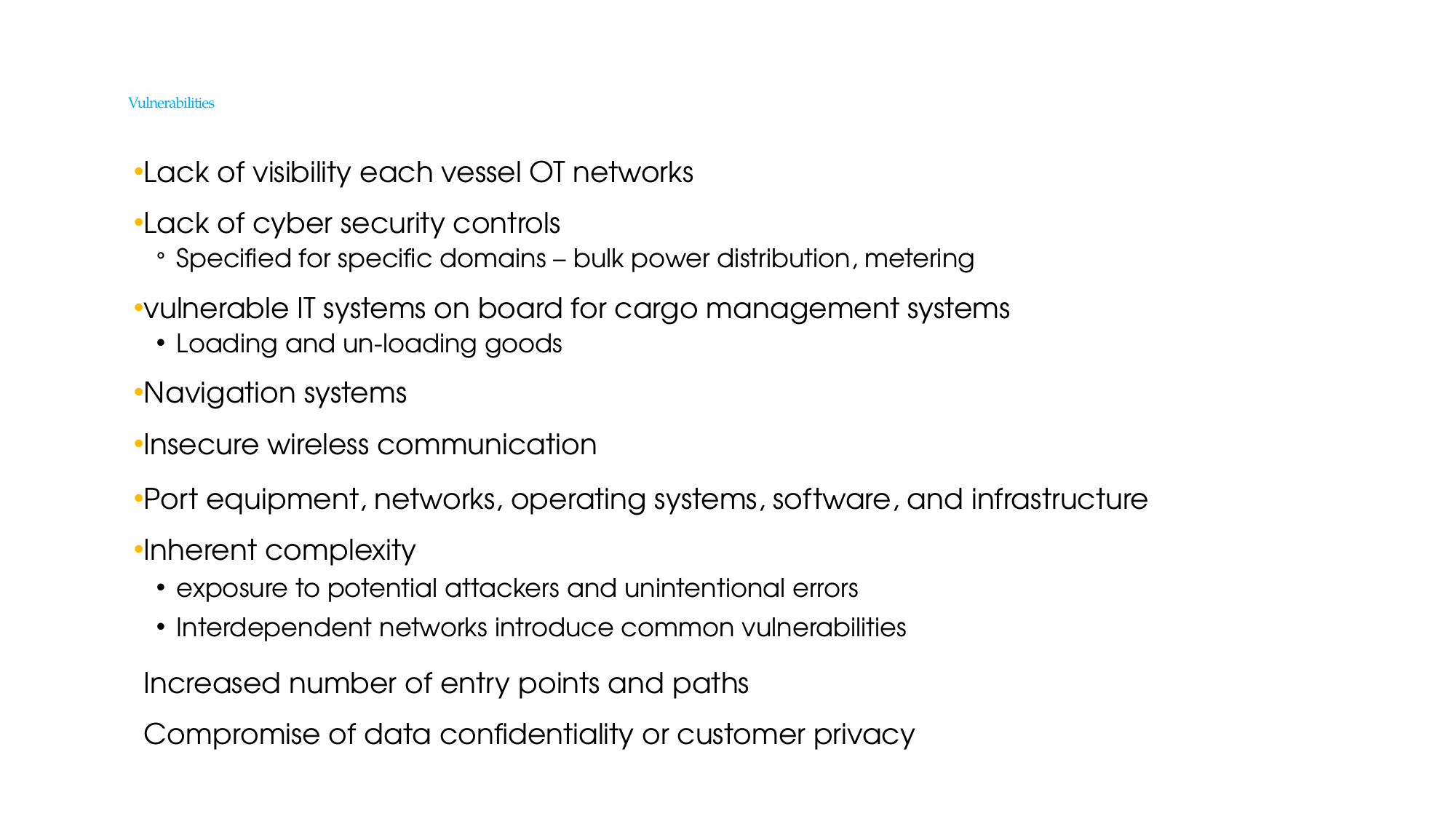

# Vulnerabilities
Lack of visibility each vessel OT networks
Lack of cyber security controls
Specified for specific domains – bulk power distribution, metering
vulnerable IT systems on board for cargo management systems
Loading and un-loading goods
Navigation systems
Insecure wireless communication
Port equipment, networks, operating systems, software, and infrastructure
Inherent complexity
exposure to potential attackers and unintentional errors
Interdependent networks introduce common vulnerabilities
Increased number of entry points and paths
Compromise of data confidentiality or customer privacy